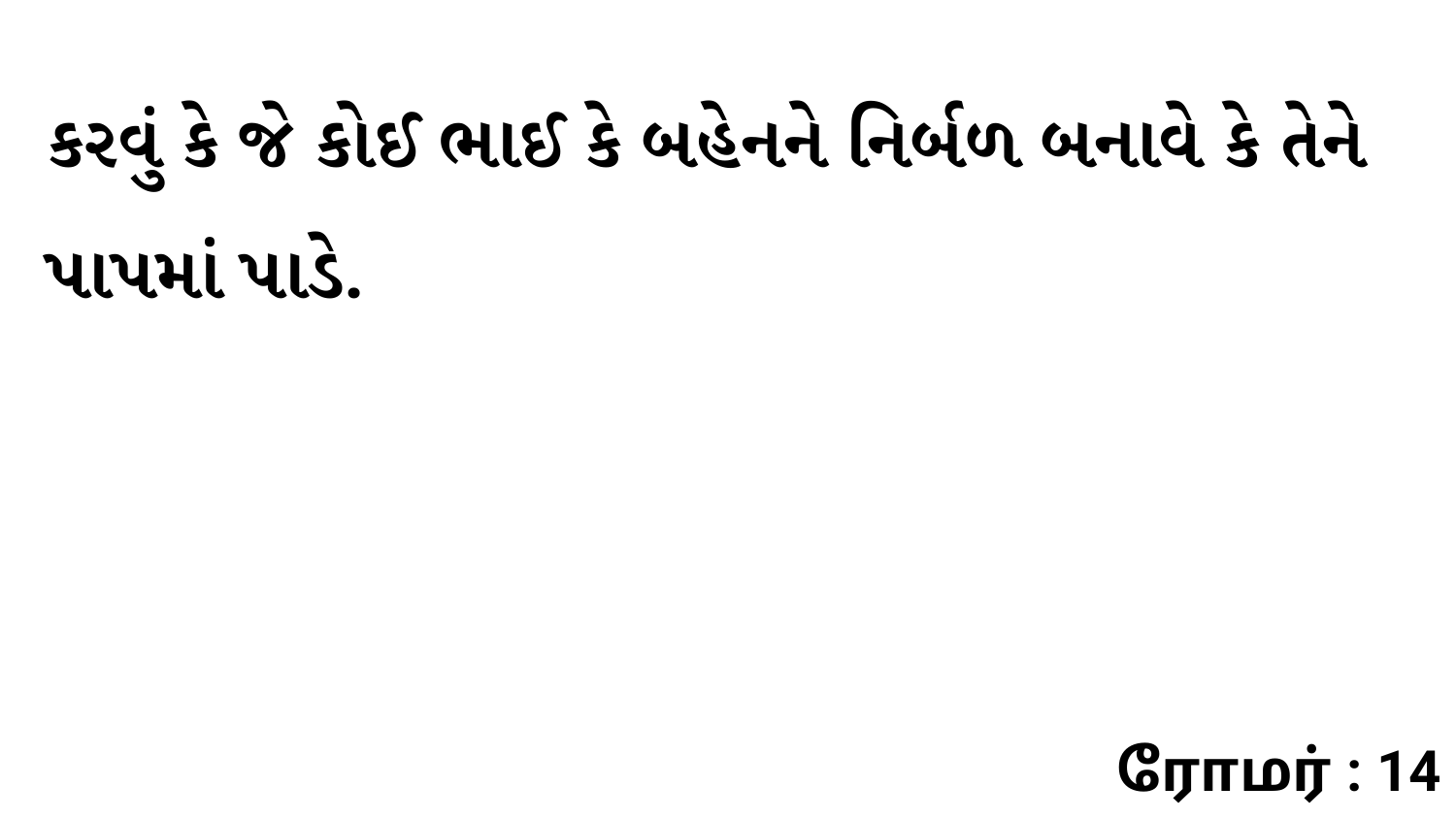

કરવું કે જે કોઈ ભાઈ કે બહેનને નિર્બળ બનાવે કે તેને પાપમાં પાડે.
ரோமர் : 14